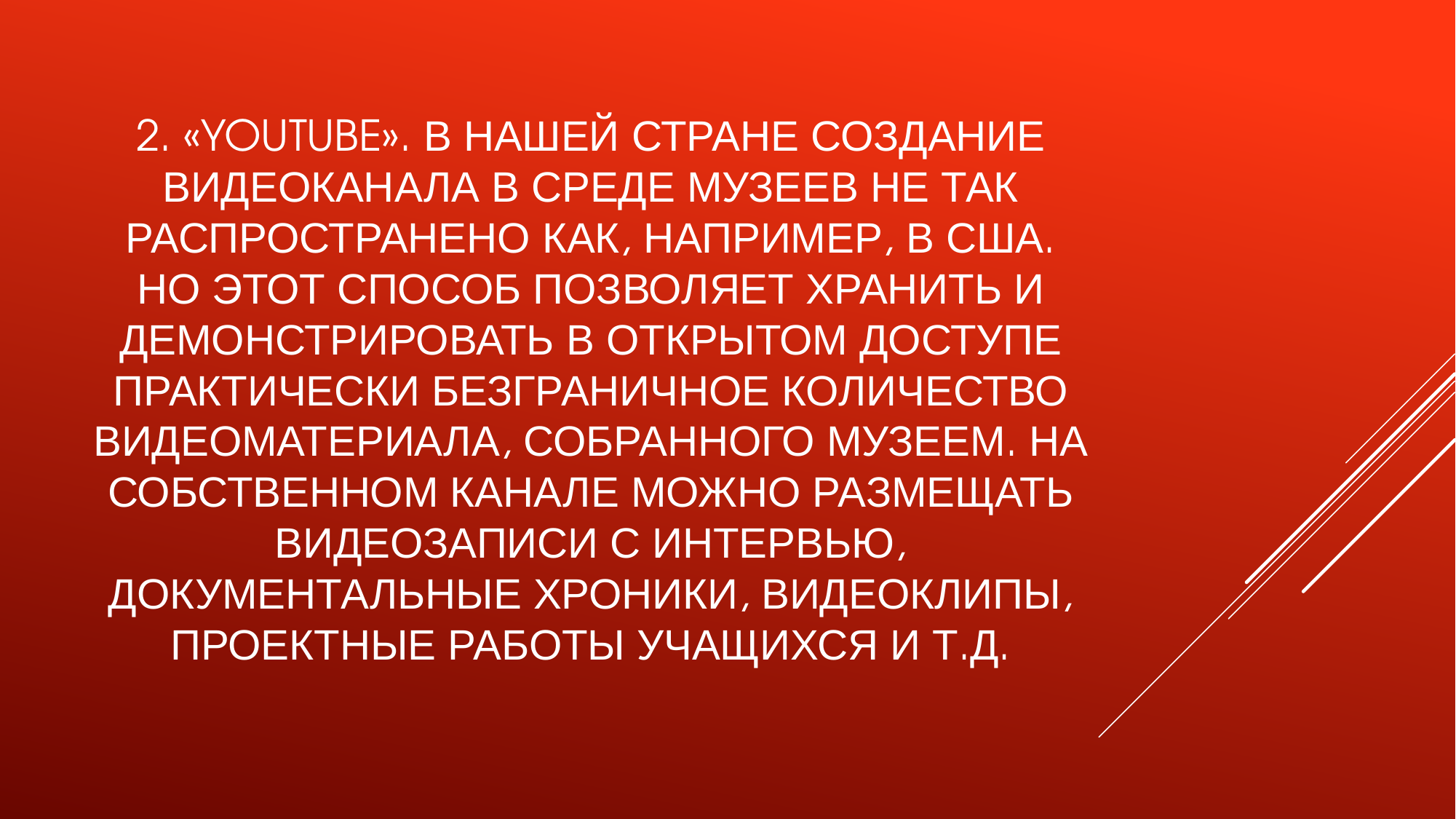

# 2. «YouTube». В нашей стране создание видеоканала в среде музеев не так распространено как, например, в США. Но этот способ позволяет хранить и демонстрировать в открытом доступе практически безграничное количество видеоматериала, собранного музеем. На собственном канале можно размещать видеозаписи с интервью, документальные хроники, видеоклипы, проектные работы учащихся и т.д.